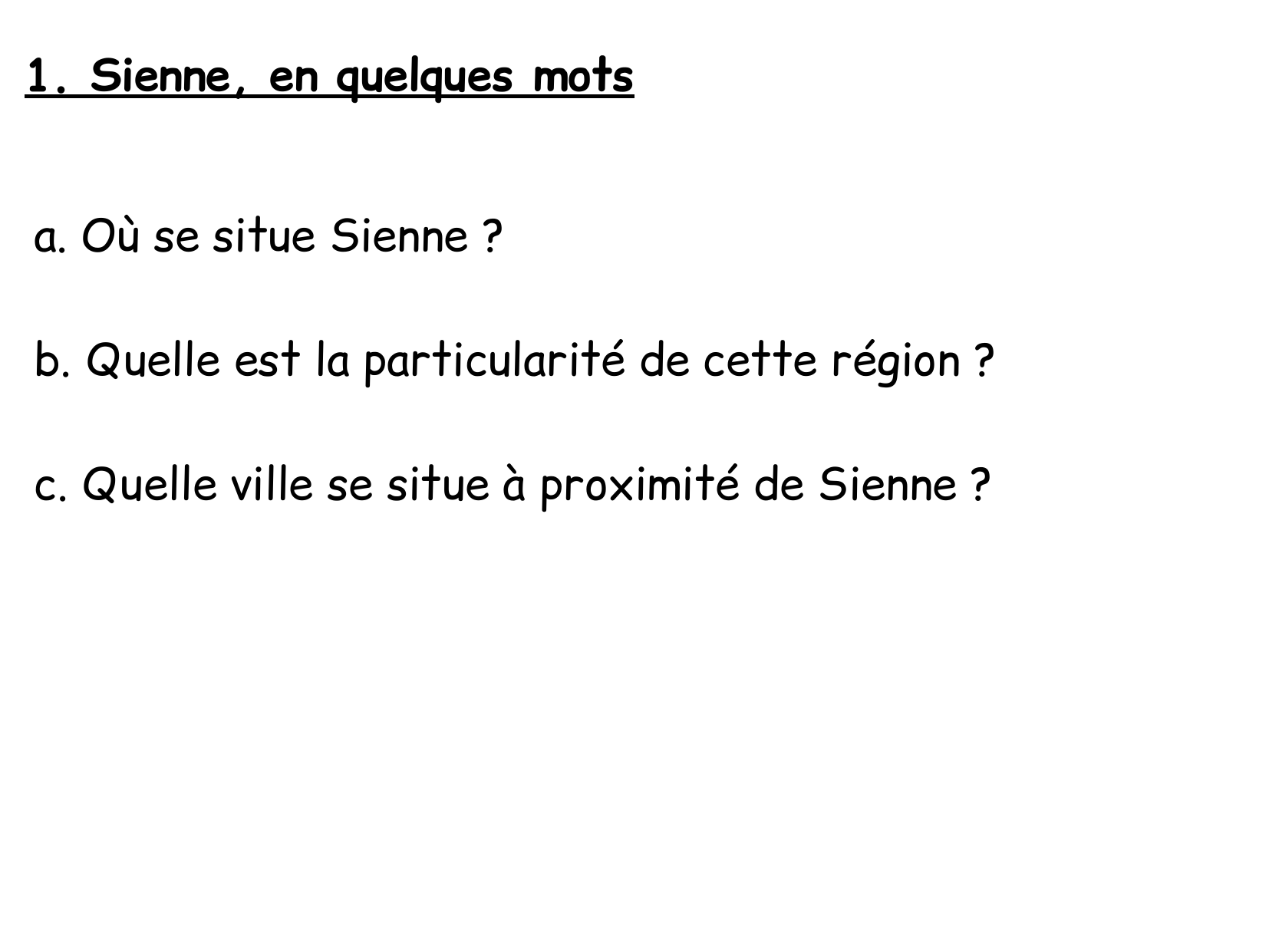

1. Sienne, en quelques mots
a. Où se situe Sienne ?

b. Quelle est la particularité de cette région ?

c. Quelle ville se situe à proximité de Sienne ?